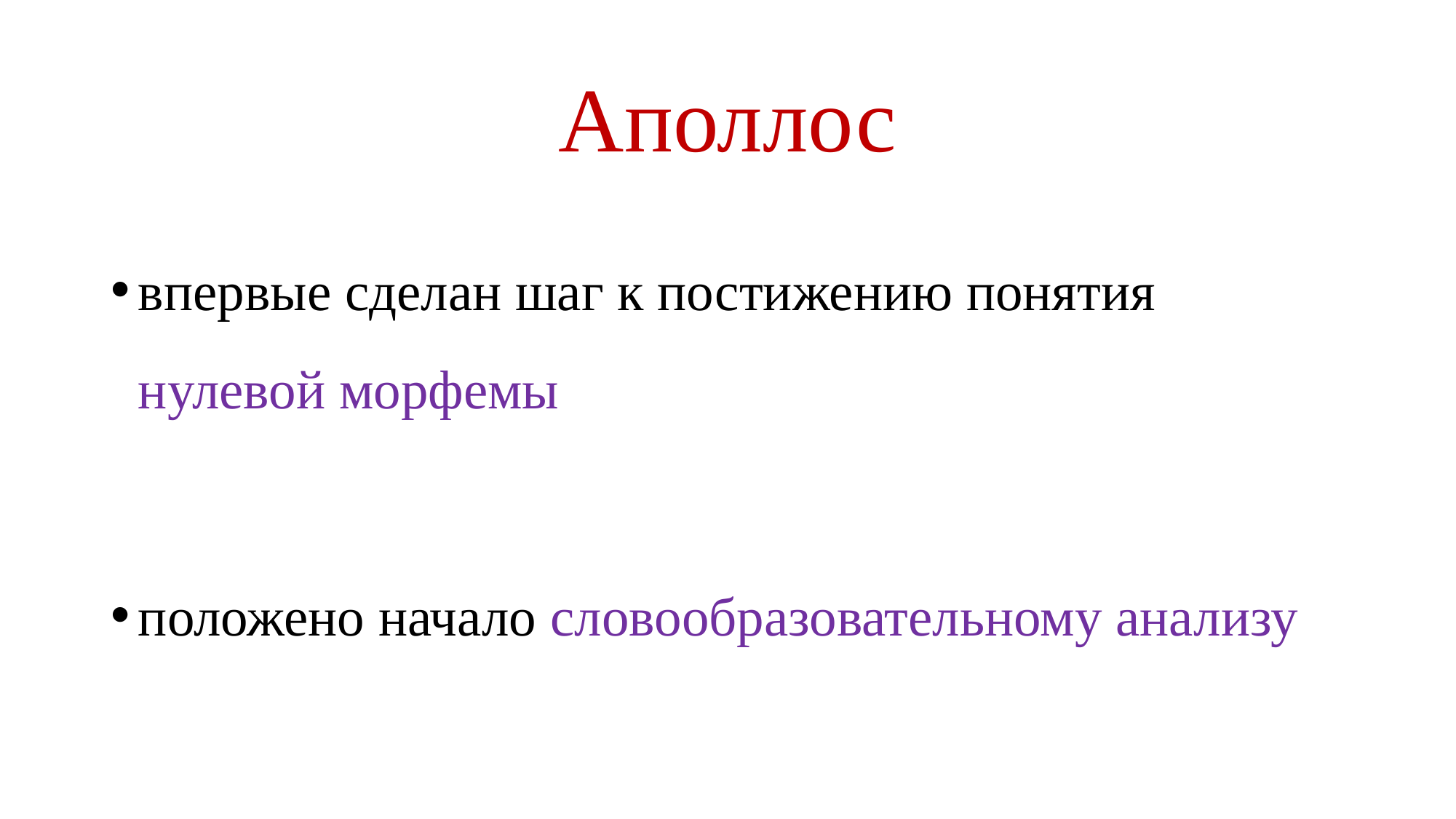

# Аполлос
впервые сделан шаг к постижению понятия нулевой морфемы

положено начало словообразовательному анализу